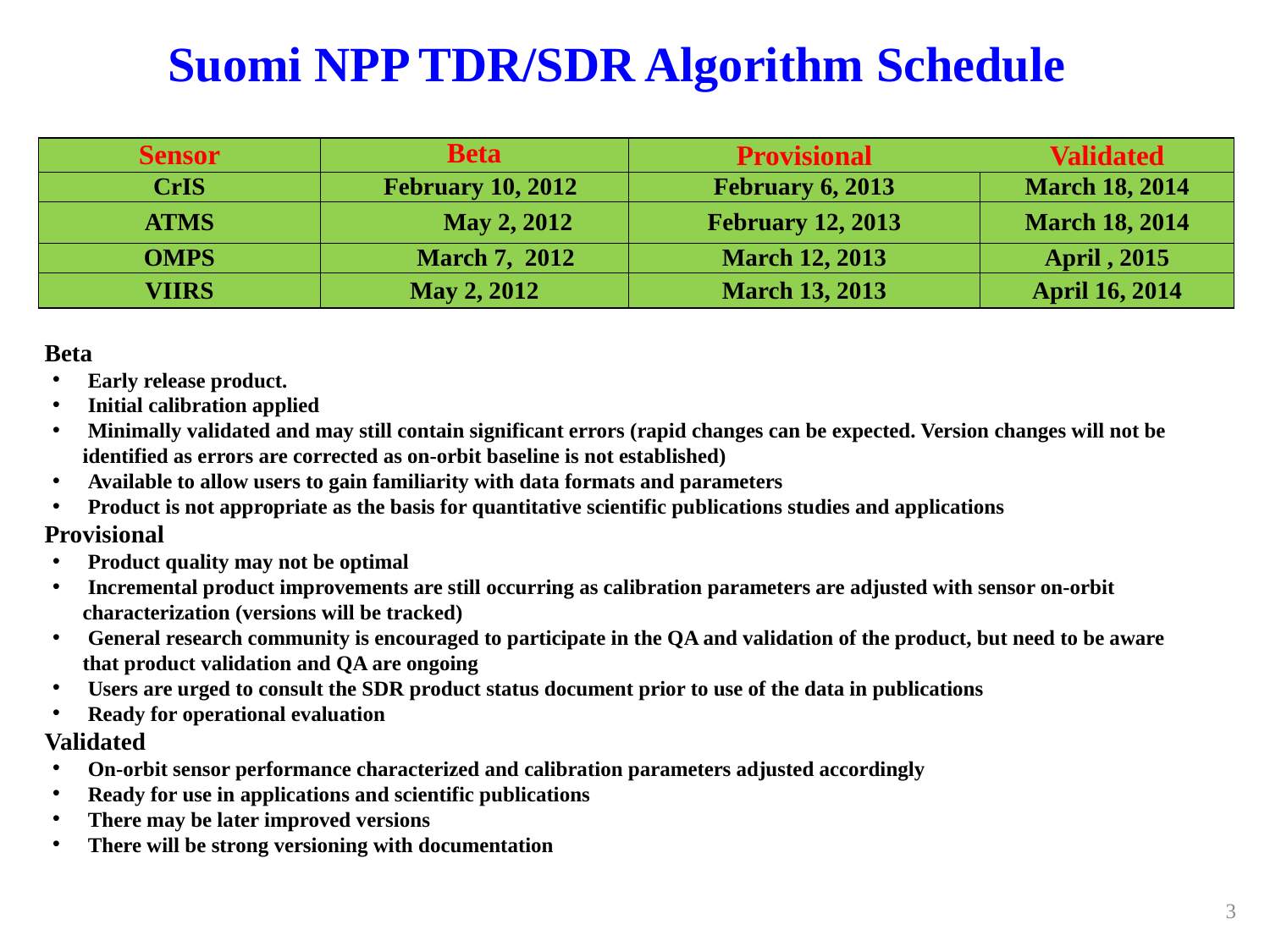

Suomi NPP TDR/SDR Algorithm Schedule
| Sensor | Beta | Provisional | Validated |
| --- | --- | --- | --- |
| CrIS | February 10, 2012 | February 6, 2013 | March 18, 2014 |
| ATMS | May 2, 2012 | February 12, 2013 | March 18, 2014 |
| OMPS | March 7, 2012 | March 12, 2013 | April , 2015 |
| VIIRS | May 2, 2012 | March 13, 2013 | April 16, 2014 |

C

C
C
C
C
C

C
C
C
C

Beta
 Early release product.
 Initial calibration applied
 Minimally validated and may still contain significant errors (rapid changes can be expected. Version changes will not be identified as errors are corrected as on-orbit baseline is not established)
 Available to allow users to gain familiarity with data formats and parameters
 Product is not appropriate as the basis for quantitative scientific publications studies and applications
Provisional
 Product quality may not be optimal
 Incremental product improvements are still occurring as calibration parameters are adjusted with sensor on-orbit characterization (versions will be tracked)
 General research community is encouraged to participate in the QA and validation of the product, but need to be aware  that product validation and QA are ongoing
 Users are urged to consult the SDR product status document prior to use of the data in publications
 Ready for operational evaluation
Validated
 On-orbit sensor performance characterized and calibration parameters adjusted accordingly
 Ready for use in applications and scientific publications
 There may be later improved versions
 There will be strong versioning with documentation

C
C

C
C

3